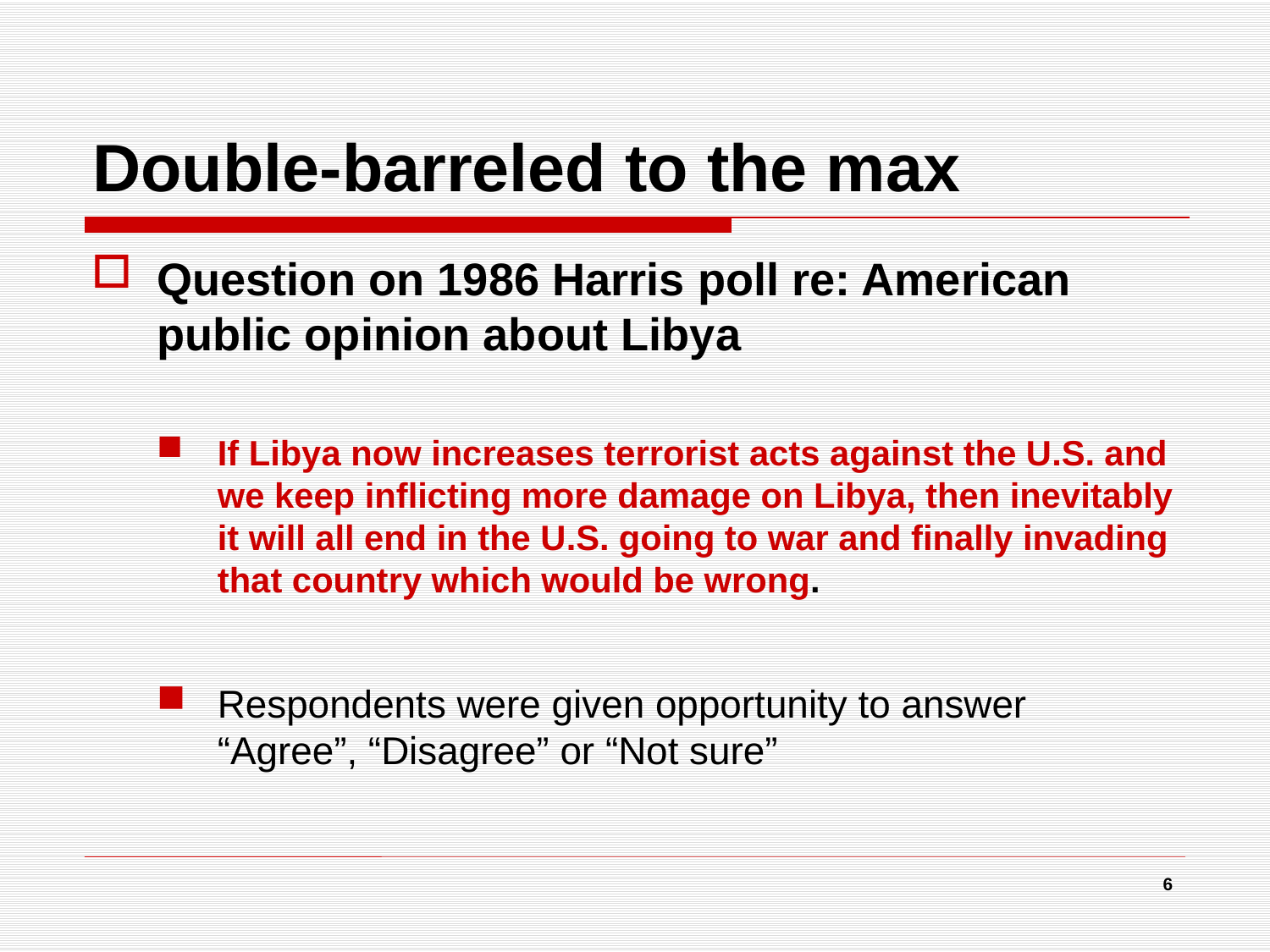

# Double-barreled to the max
Question on 1986 Harris poll re: American public opinion about Libya

If Libya now increases terrorist acts against the U.S. and we keep inflicting more damage on Libya, then inevitably it will all end in the U.S. going to war and finally invading that country which would be wrong.

Respondents were given opportunity to answer “Agree”, “Disagree” or “Not sure”
6